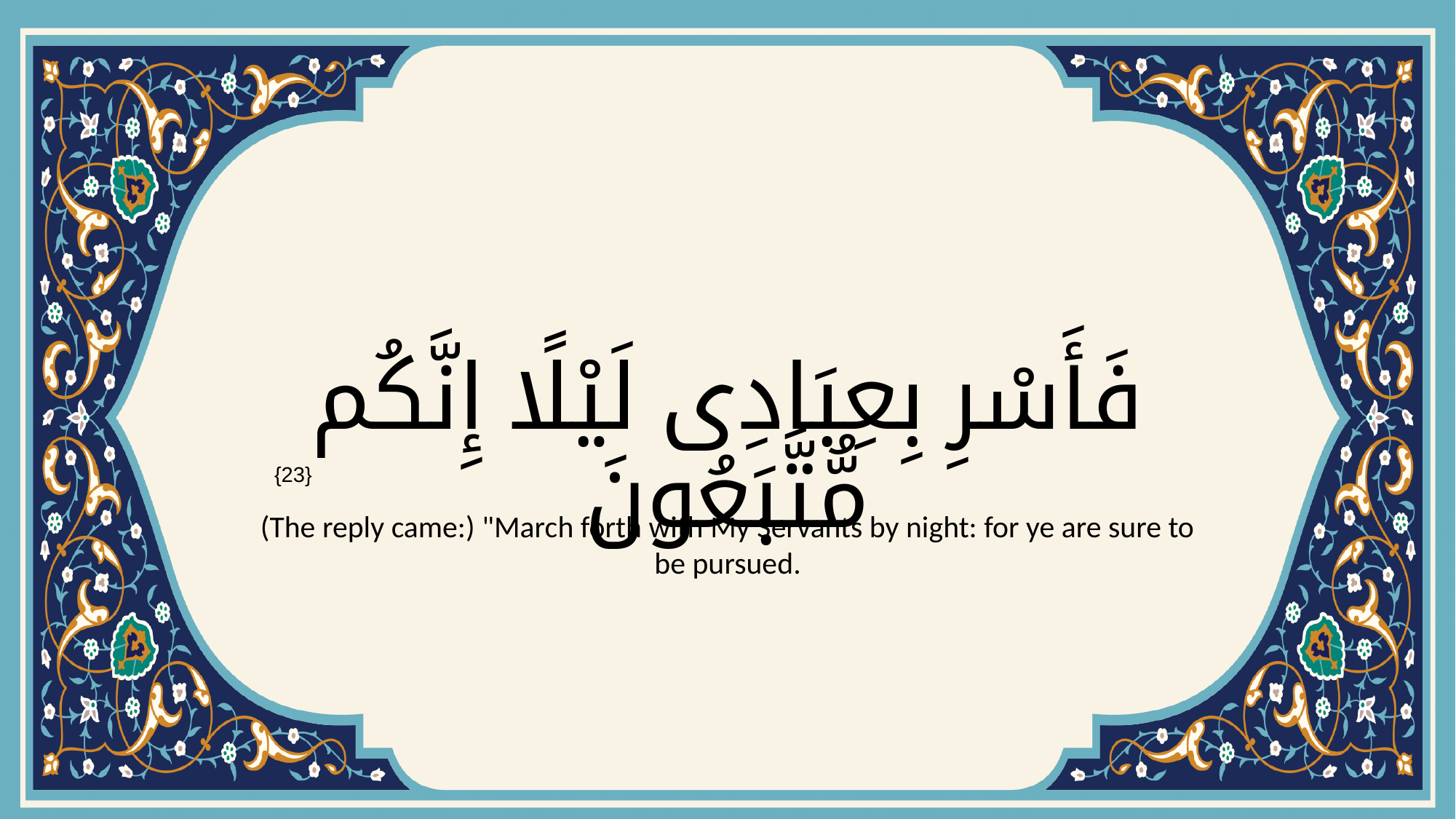

# فَأَسْرِ بِعِبَادِى لَيْلًا إِنَّكُم مُّتَّبَعُونَ
{23}
(The reply came:) "March forth with My Servants by night: for ye are sure to be pursued.